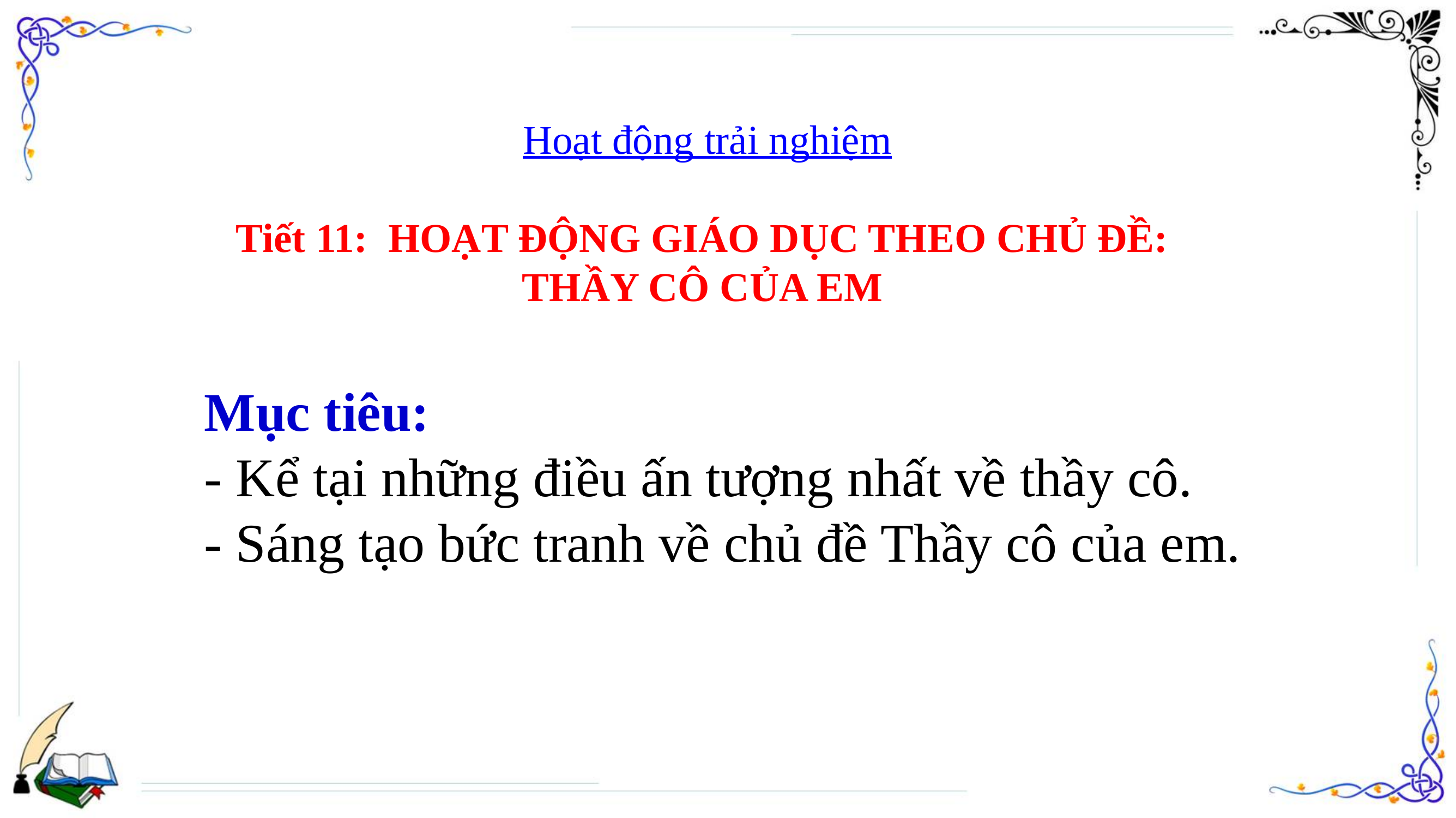

Hoạt động trải nghiệm

Tiết 11:  HOẠT ĐỘNG GIÁO DỤC THEO CHỦ ĐỀ:
THẦY CÔ CỦA EM

Mục tiêu:
- Kể tại những điều ấn tượng nhất về thầy cô.
- Sáng tạo bức tranh về chủ đề Thầy cô của em.